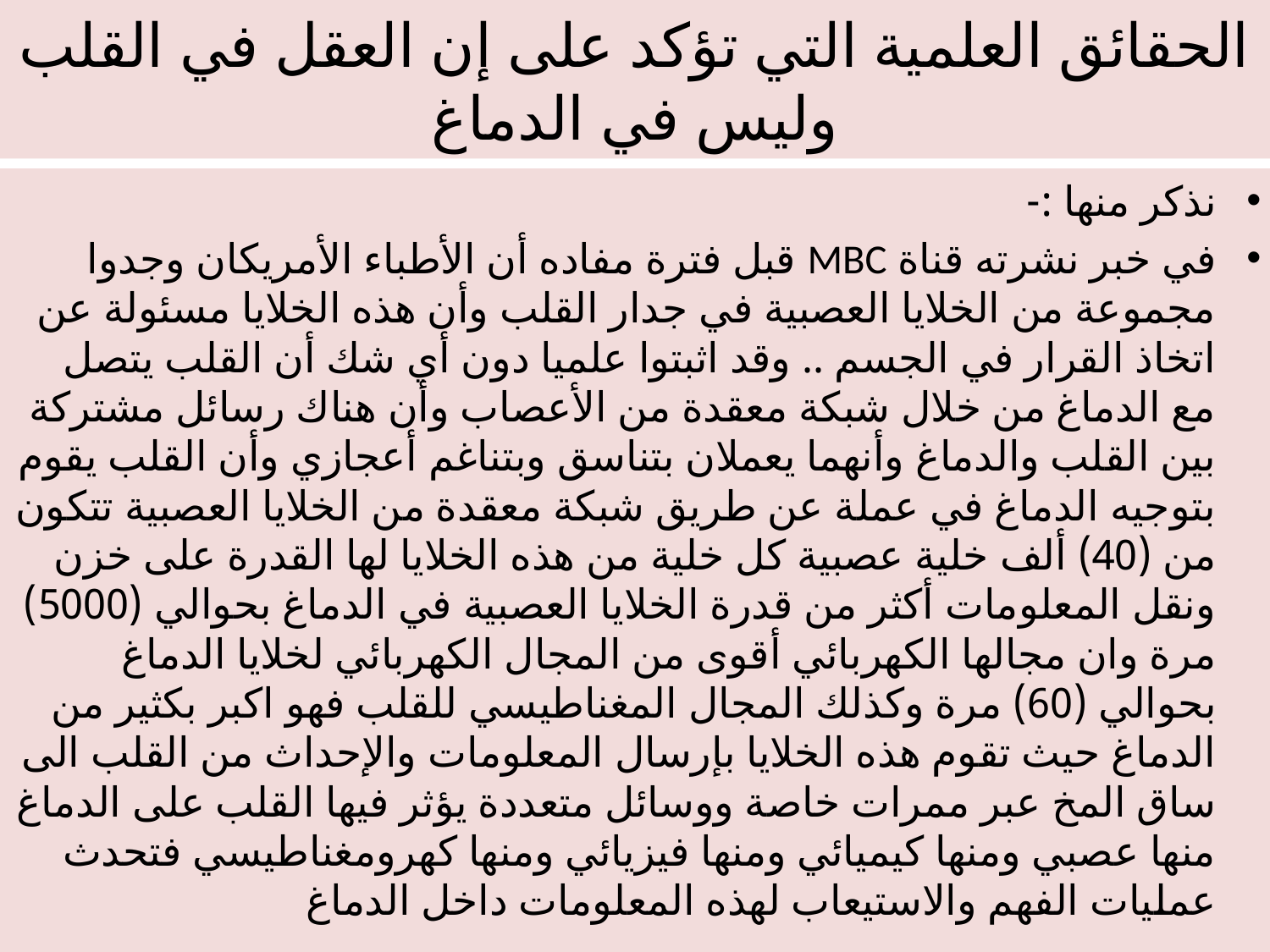

# الحقائق العلمية التي تؤكد على إن العقل في القلب وليس في الدماغ
نذكر منها :-
في خبر نشرته قناة MBC قبل فترة مفاده أن الأطباء الأمريكان وجدوا مجموعة من الخلايا العصبية في جدار القلب وأن هذه الخلايا مسئولة عن اتخاذ القرار في الجسم .. وقد اثبتوا علميا دون أي شك أن القلب يتصل مع الدماغ من خلال شبكة معقدة من الأعصاب وأن هناك رسائل مشتركة بين القلب والدماغ وأنهما يعملان بتناسق وبتناغم أعجازي وأن القلب يقوم بتوجيه الدماغ في عملة عن طريق شبكة معقدة من الخلايا العصبية تتكون من (40) ألف خلية عصبية كل خلية من هذه الخلايا لها القدرة على خزن ونقل المعلومات أكثر من قدرة الخلايا العصبية في الدماغ بحوالي (5000) مرة وان مجالها الكهربائي أقوى من المجال الكهربائي لخلايا الدماغ بحوالي (60) مرة وكذلك المجال المغناطيسي للقلب فهو اكبر بكثير من الدماغ حيث تقوم هذه الخلايا بإرسال المعلومات والإحداث من القلب الى ساق المخ عبر ممرات خاصة ووسائل متعددة يؤثر فيها القلب على الدماغ منها عصبي ومنها كيميائي ومنها فيزيائي ومنها كهرومغناطيسي فتحدث عمليات الفهم والاستيعاب لهذه المعلومات داخل الدماغ